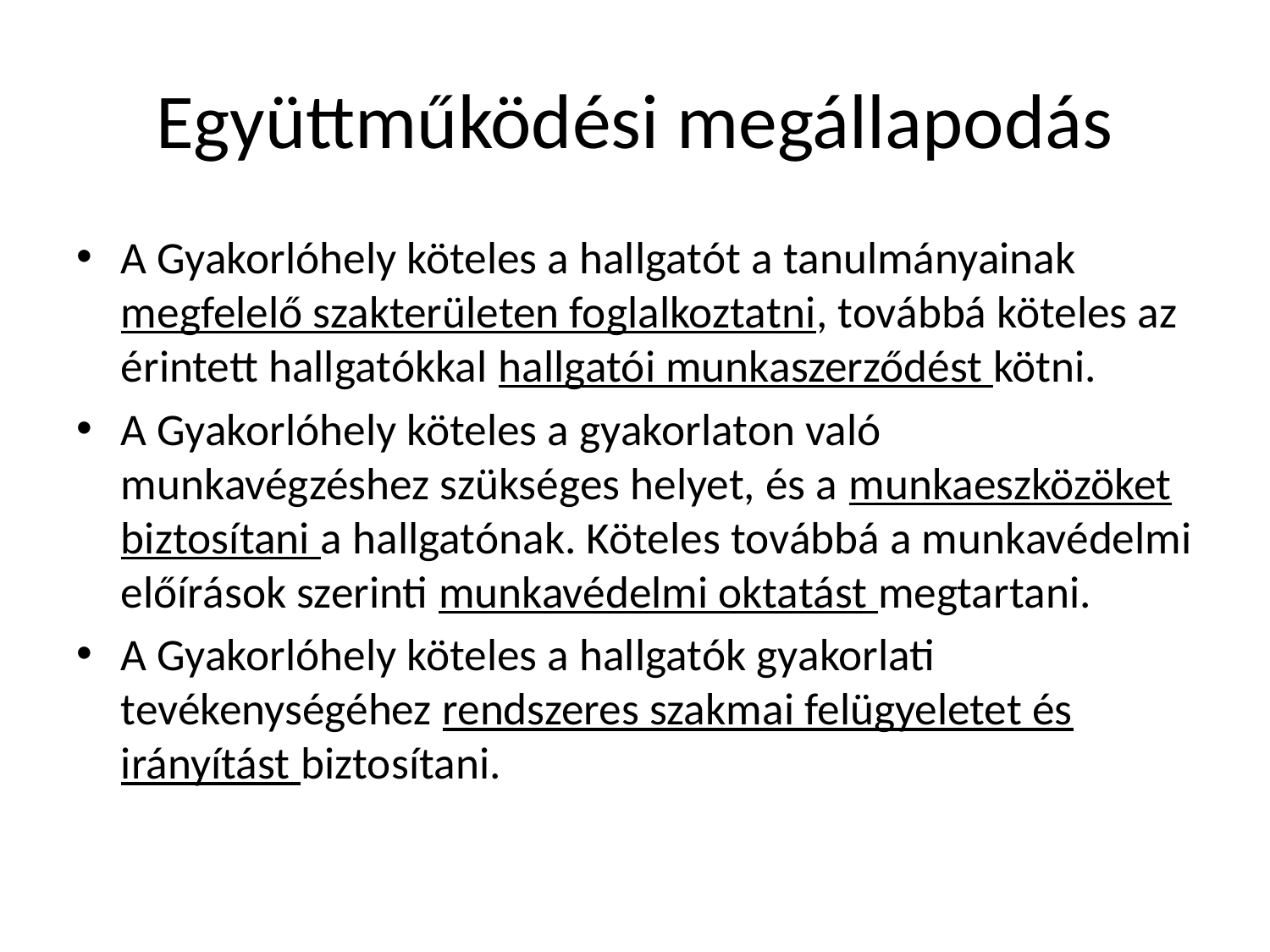

# Együttműködési megállapodás
A Gyakorlóhely köteles a hallgatót a tanulmányainak megfelelő szakterületen foglalkoztatni, továbbá köteles az érintett hallgatókkal hallgatói munkaszerződést kötni.
A Gyakorlóhely köteles a gyakorlaton való munkavégzéshez szükséges helyet, és a munkaeszközöket biztosítani a hallgatónak. Köteles továbbá a munkavédelmi előírások szerinti munkavédelmi oktatást megtartani.
A Gyakorlóhely köteles a hallgatók gyakorlati tevékenységéhez rendszeres szakmai felügyeletet és irányítást biztosítani.